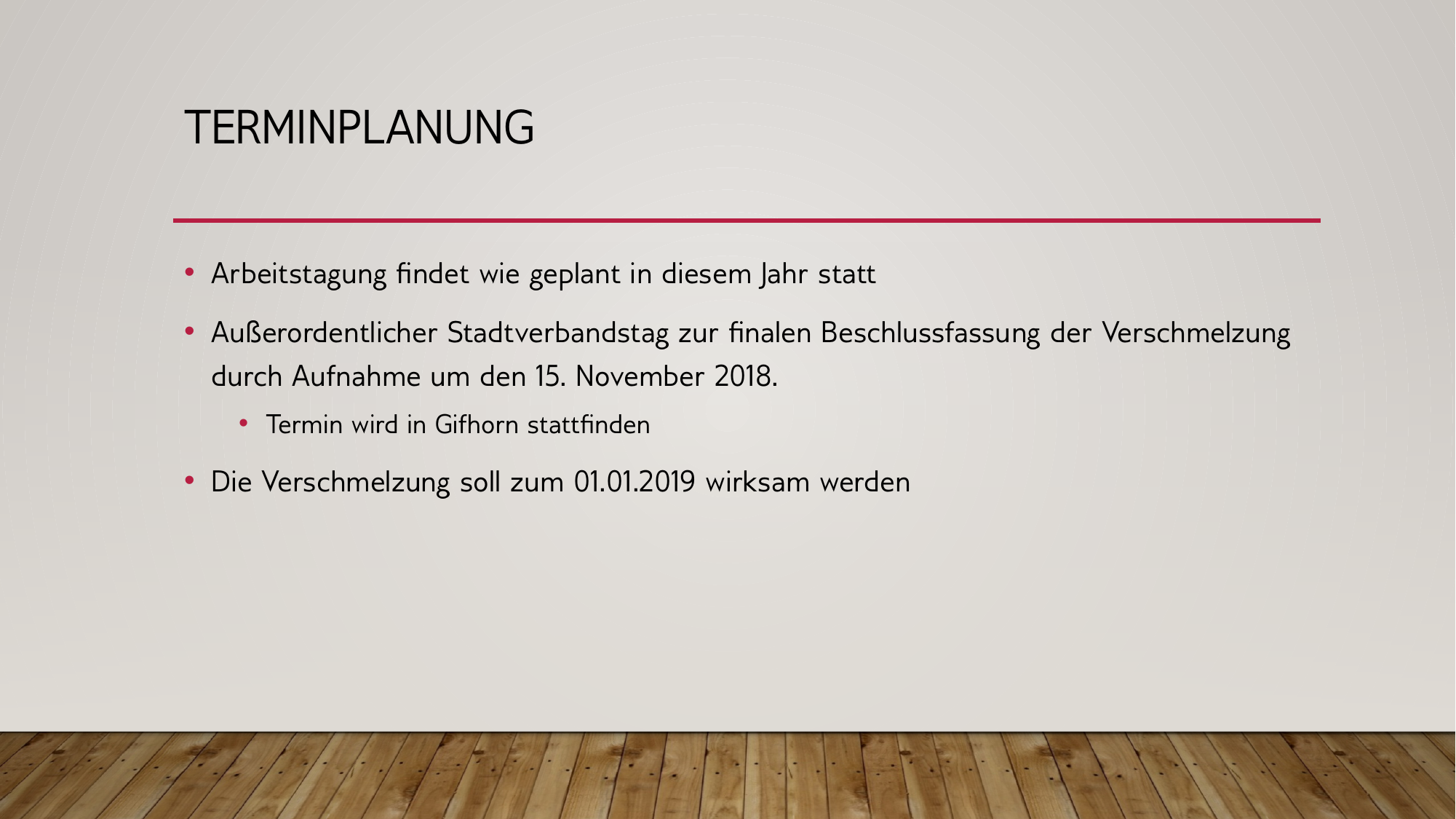

# Terminplanung
Arbeitstagung findet wie geplant in diesem Jahr statt
Außerordentlicher Stadtverbandstag zur finalen Beschlussfassung der Verschmelzung durch Aufnahme um den 15. November 2018.
Termin wird in Gifhorn stattfinden
Die Verschmelzung soll zum 01.01.2019 wirksam werden